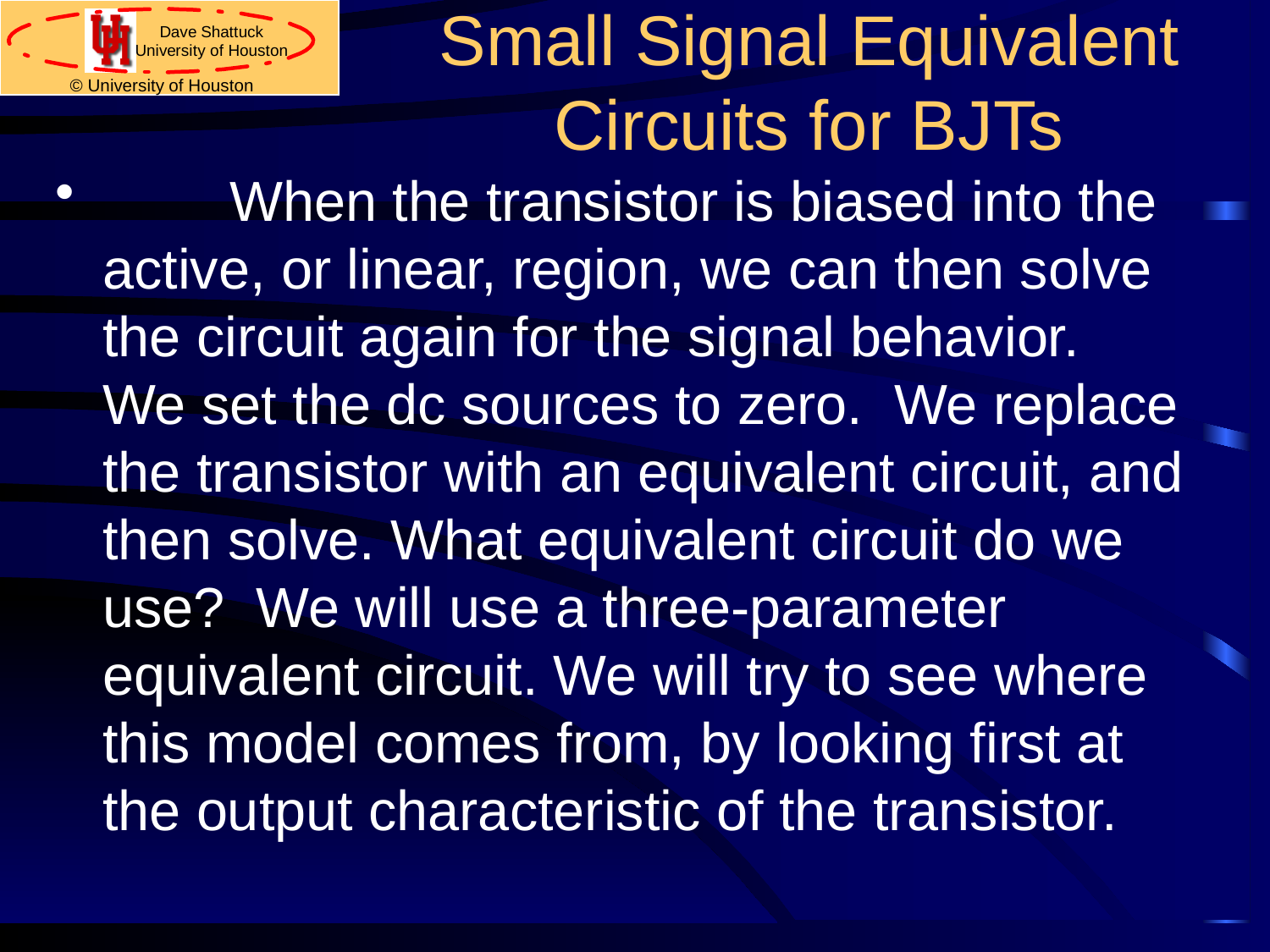

# Small Signal Equivalent Circuits for BJTs
	When the transistor is biased into the active, or linear, region, we can then solve the circuit again for the signal behavior.  We set the dc sources to zero.  We replace the transistor with an equivalent circuit, and then solve. What equivalent circuit do we use?  We will use a three-parameter equivalent circuit. We will try to see where this model comes from, by looking first at the output characteristic of the transistor.